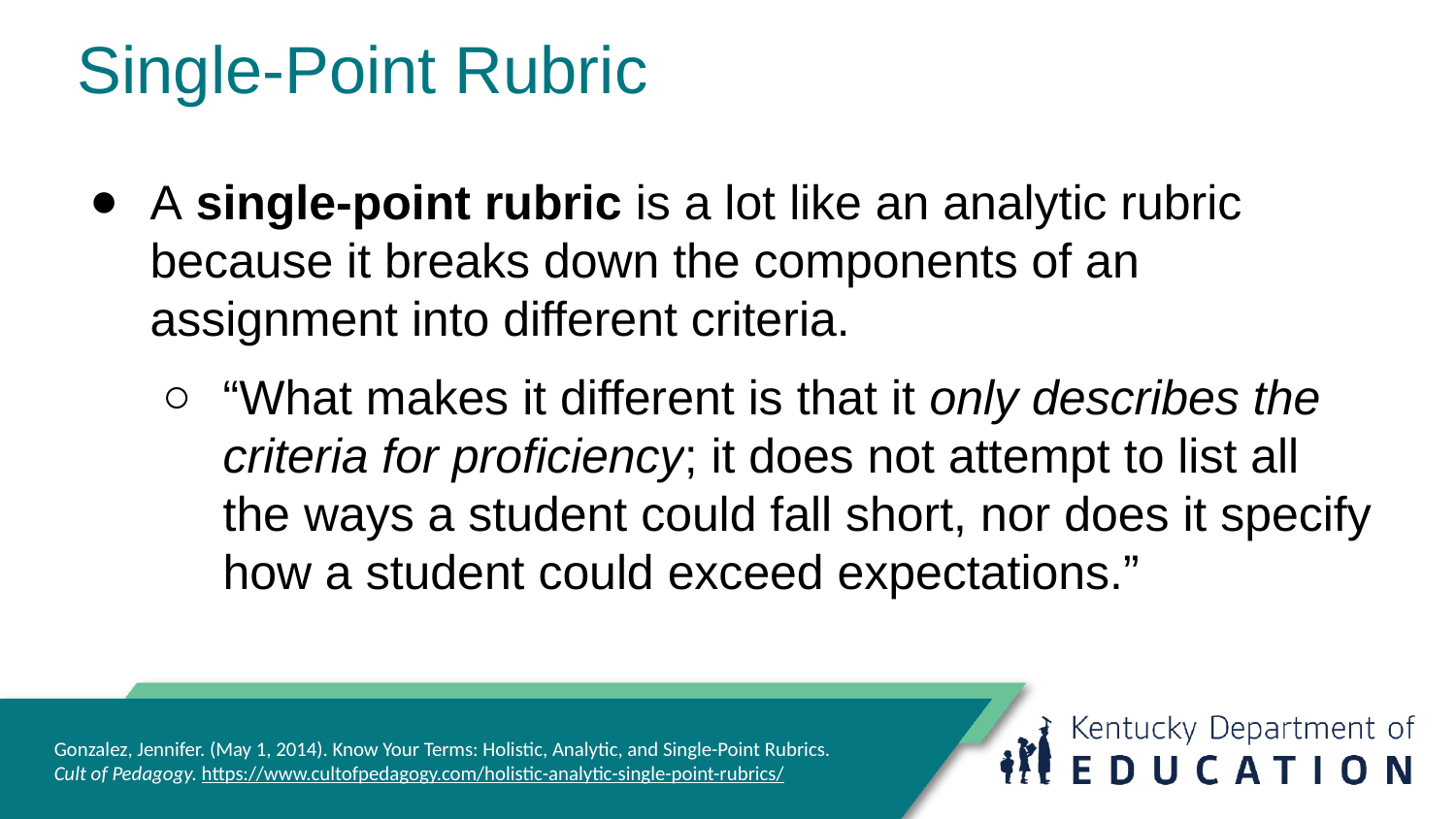

# Single-Point Rubric
A single-point rubric is a lot like an analytic rubric because it breaks down the components of an assignment into different criteria.
“What makes it different is that it only describes the criteria for proficiency; it does not attempt to list all the ways a student could fall short, nor does it specify how a student could exceed expectations.”
Gonzalez, Jennifer. (May 1, 2014). Know Your Terms: Holistic, Analytic, and Single-Point Rubrics. Cult of Pedagogy. https://www.cultofpedagogy.com/holistic-analytic-single-point-rubrics/